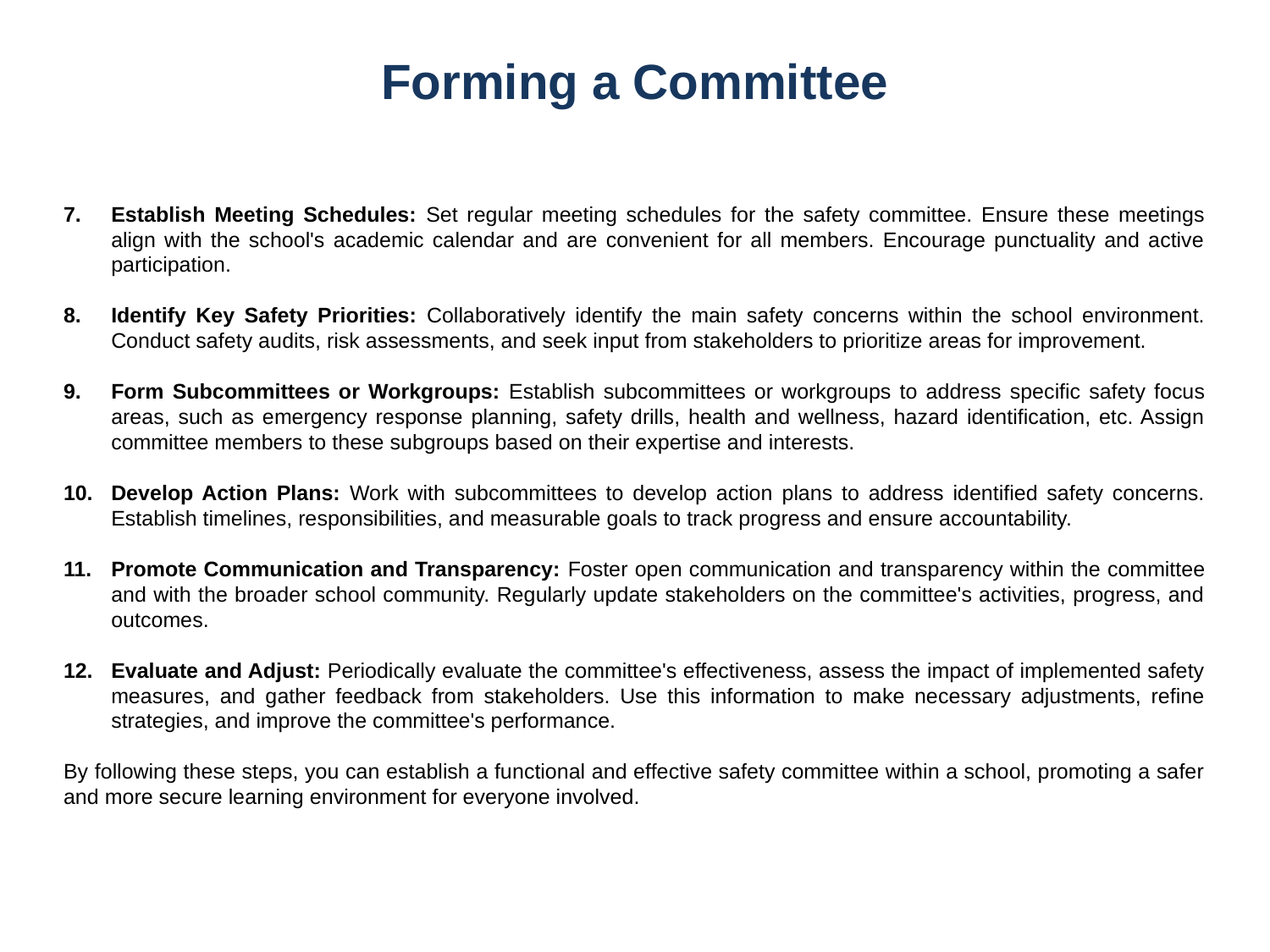

# Forming a Committee
Establish Meeting Schedules: Set regular meeting schedules for the safety committee. Ensure these meetings align with the school's academic calendar and are convenient for all members. Encourage punctuality and active participation.

Identify Key Safety Priorities: Collaboratively identify the main safety concerns within the school environment. Conduct safety audits, risk assessments, and seek input from stakeholders to prioritize areas for improvement.

Form Subcommittees or Workgroups: Establish subcommittees or workgroups to address specific safety focus areas, such as emergency response planning, safety drills, health and wellness, hazard identification, etc. Assign committee members to these subgroups based on their expertise and interests.

Develop Action Plans: Work with subcommittees to develop action plans to address identified safety concerns. Establish timelines, responsibilities, and measurable goals to track progress and ensure accountability.

Promote Communication and Transparency: Foster open communication and transparency within the committee and with the broader school community. Regularly update stakeholders on the committee's activities, progress, and outcomes.

Evaluate and Adjust: Periodically evaluate the committee's effectiveness, assess the impact of implemented safety measures, and gather feedback from stakeholders. Use this information to make necessary adjustments, refine strategies, and improve the committee's performance.

By following these steps, you can establish a functional and effective safety committee within a school, promoting a safer and more secure learning environment for everyone involved.